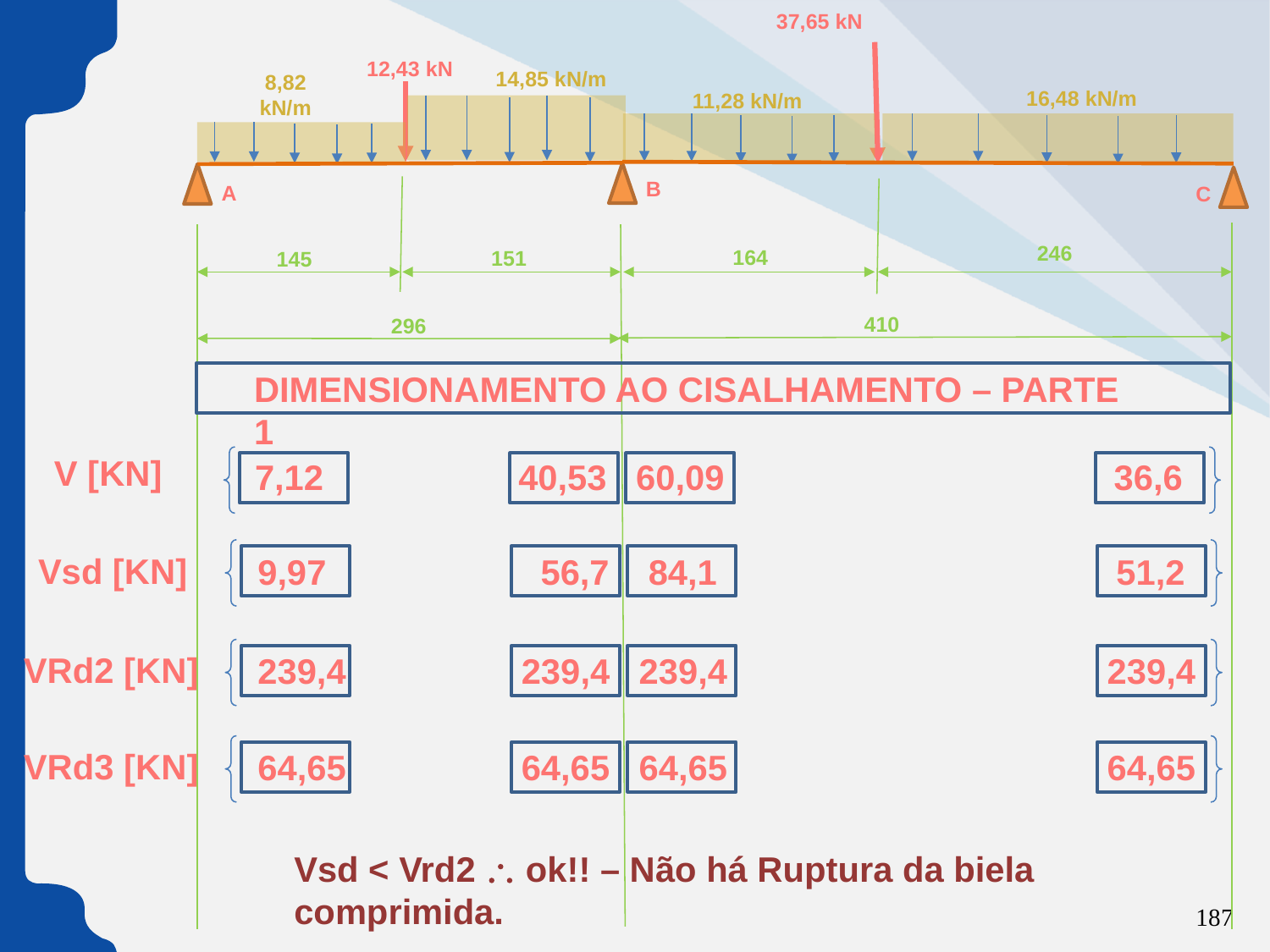

37,65 kN
12,43 kN
14,85 kN/m
16,48 kN/m
11,28 kN/m
8,82 kN/m

B
A
C
246
164
151
145
410
296
DIMENSIONAMENTO AO CISALHAMENTO – PARTE 1

V [KN]

7,12                    40,53   60,09                                        36,6

Vsd [KN]
9,97                      56,7    84,1                                         51,2

VRd2 [KN]

239,4                  239,4   239,4                                       239,4

VRd3 [KN]

64,65                  64,65   64,65                                       64,65

Vsd < Vrd2 ∴ ok!! – Não há Ruptura da biela comprimida.
187